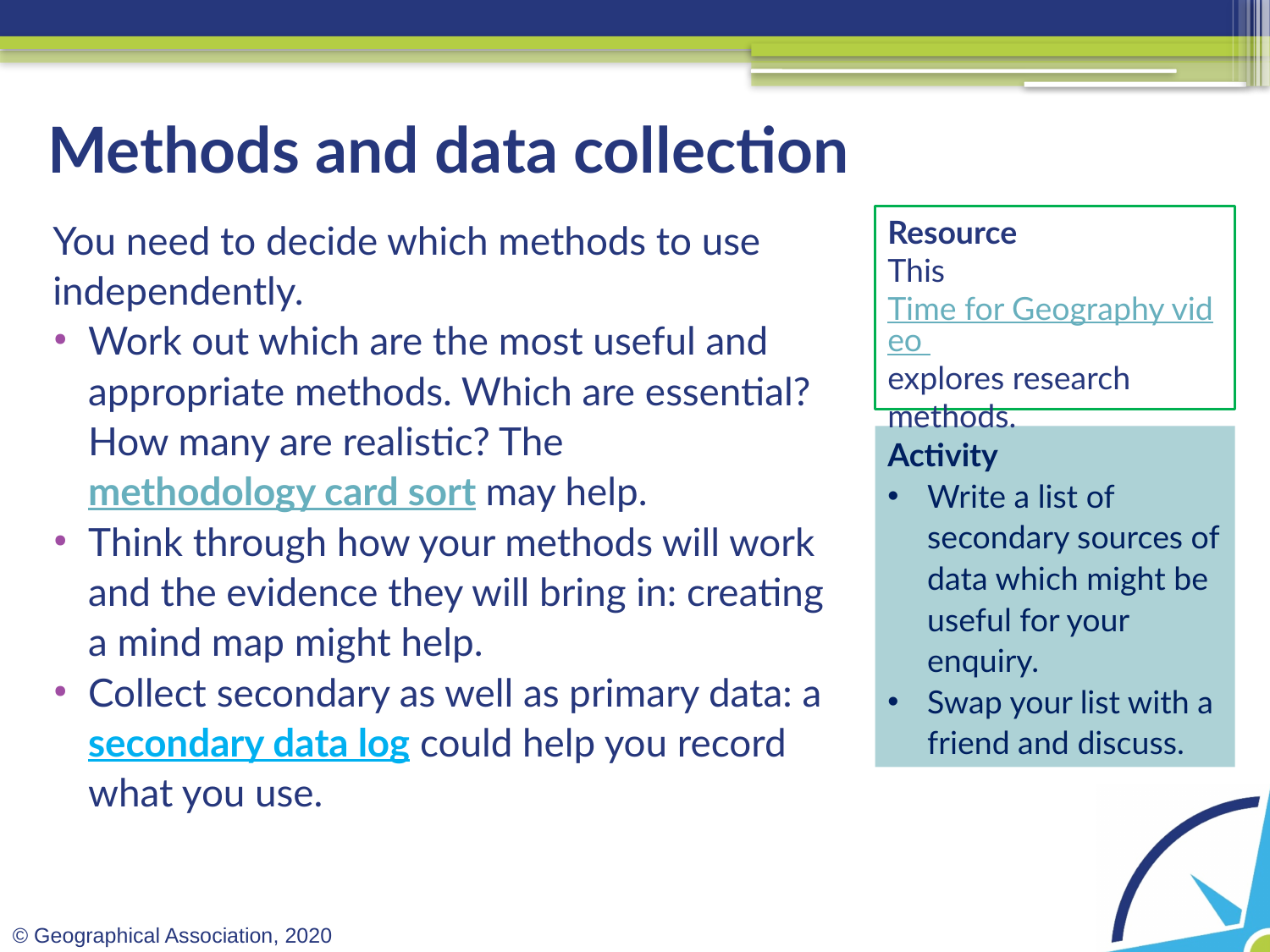

# Methods and data collection
You need to decide which methods to use independently.
Work out which are the most useful and appropriate methods. Which are essential? How many are realistic? The methodology card sort may help.
Think through how your methods will work and the evidence they will bring in: creating a mind map might help.
Collect secondary as well as primary data: a secondary data log could help you record what you use.
Resource
This Time for Geography video explores research methods.
Activity
Write a list of secondary sources of data which might be useful for your enquiry.
Swap your list with a friend and discuss.